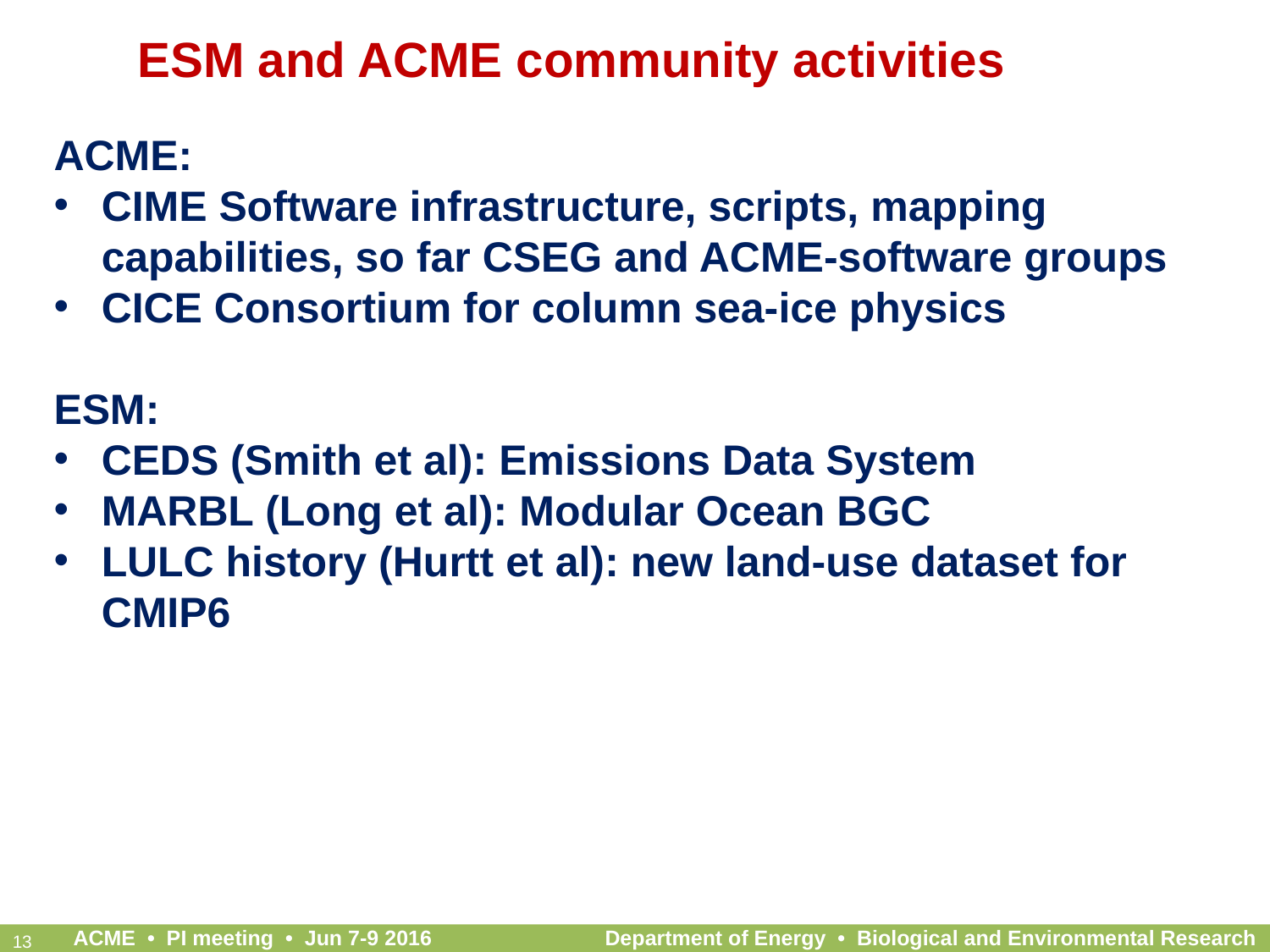

# ESM and ACME community activities
ACME:
CIME Software infrastructure, scripts, mapping capabilities, so far CSEG and ACME-software groups
CICE Consortium for column sea-ice physics

ESM:
CEDS (Smith et al): Emissions Data System
MARBL (Long et al): Modular Ocean BGC
LULC history (Hurtt et al): new land-use dataset for CMIP6